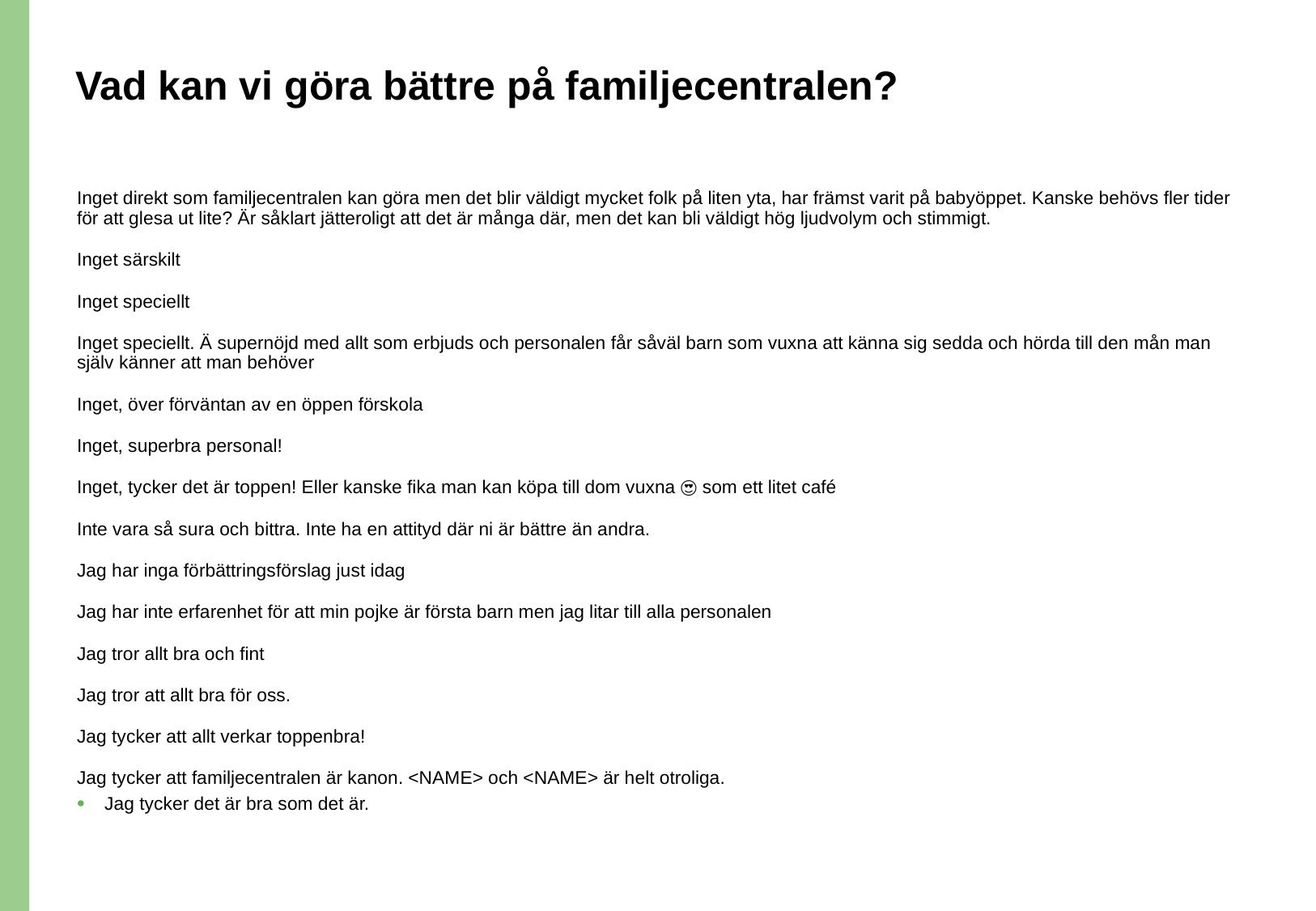

# Vad kan vi göra bättre på familjecentralen?
Inget direkt som familjecentralen kan göra men det blir väldigt mycket folk på liten yta, har främst varit på babyöppet. Kanske behövs fler tider för att glesa ut lite? Är såklart jätteroligt att det är många där, men det kan bli väldigt hög ljudvolym och stimmigt.
Inget särskilt
Inget speciellt
Inget speciellt. Ä supernöjd med allt som erbjuds och personalen får såväl barn som vuxna att känna sig sedda och hörda till den mån man själv känner att man behöver
Inget, över förväntan av en öppen förskola
Inget, superbra personal!
Inget, tycker det är toppen! Eller kanske fika man kan köpa till dom vuxna 😍 som ett litet café
Inte vara så sura och bittra. Inte ha en attityd där ni är bättre än andra.
Jag har inga förbättringsförslag just idag
Jag har inte erfarenhet för att min pojke är första barn men jag litar till alla personalen
Jag tror allt bra och fint
Jag tror att allt bra för oss.
Jag tycker att allt verkar toppenbra!
Jag tycker att familjecentralen är kanon. <NAME> och <NAME> är helt otroliga.
Jag tycker det är bra som det är.